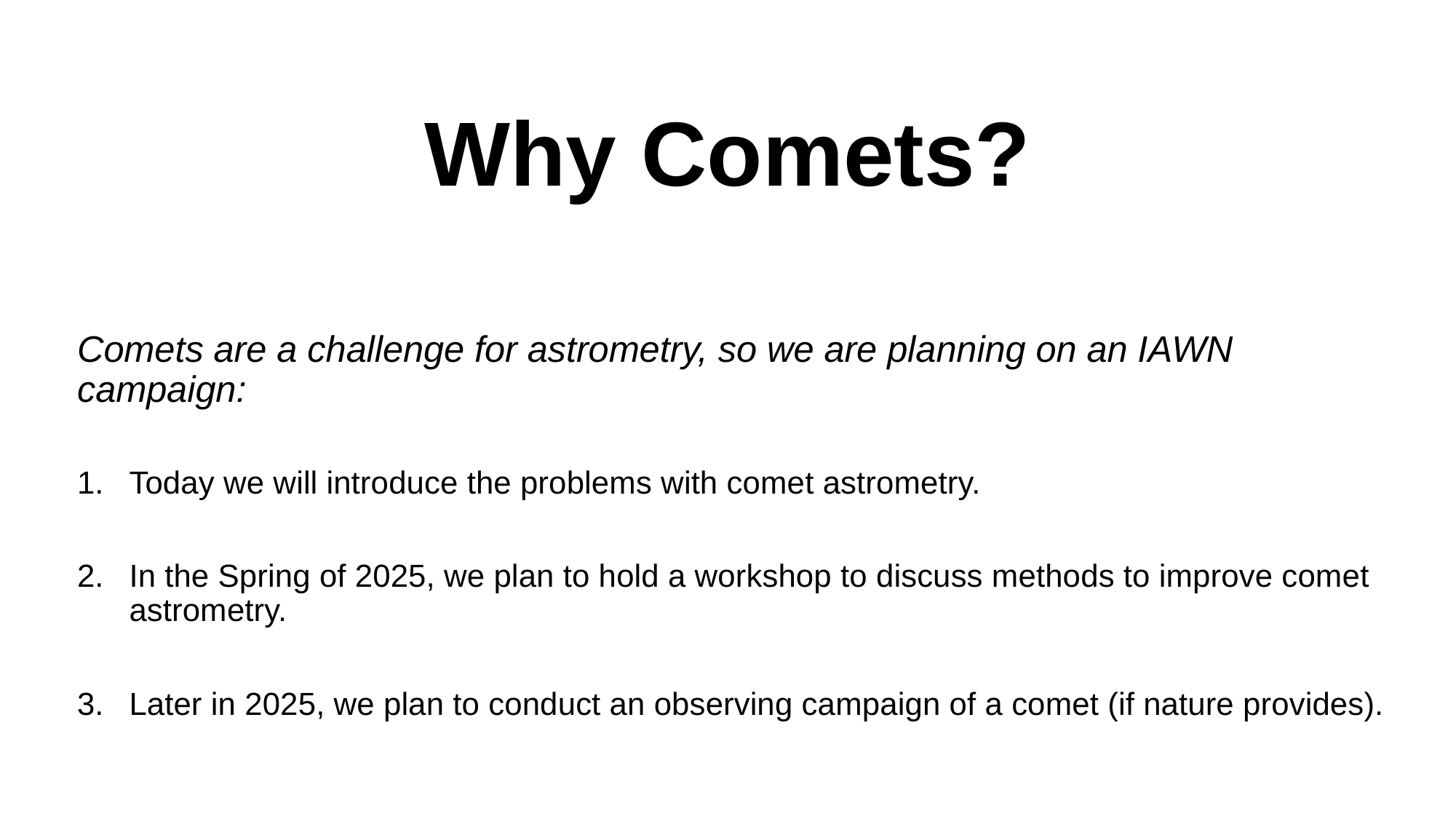

# Why Comets?

Comets are a challenge for astrometry, so we are planning on an IAWN campaign:

Today we will introduce the problems with comet astrometry.

In the Spring of 2025, we plan to hold a workshop to discuss methods to improve comet astrometry.

Later in 2025, we plan to conduct an observing campaign of a comet (if nature provides).